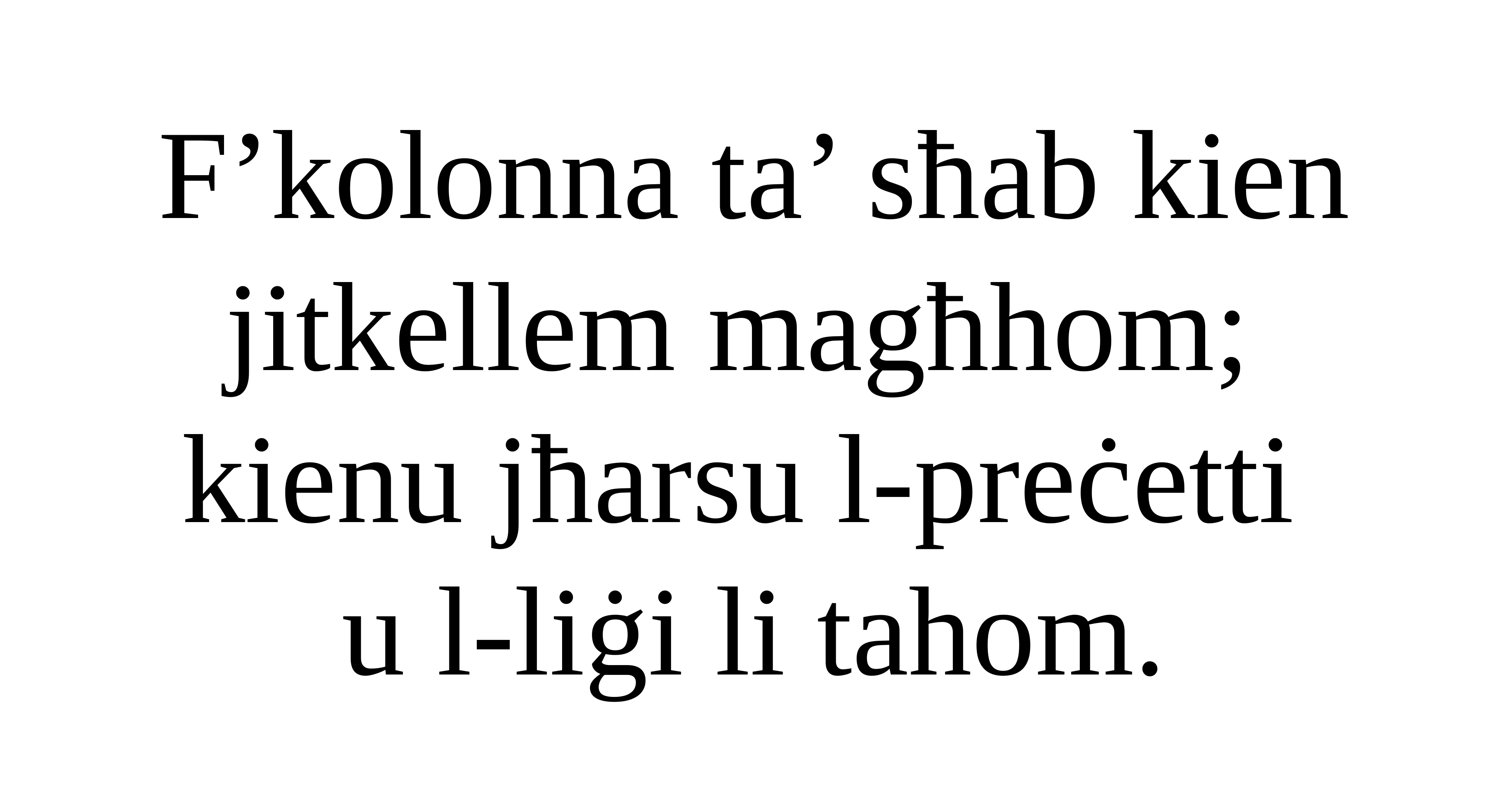

F’kolonna ta’ sħab kien jitkellem magħhom;
kienu jħarsu l-preċetti
u l-liġi li tahom.